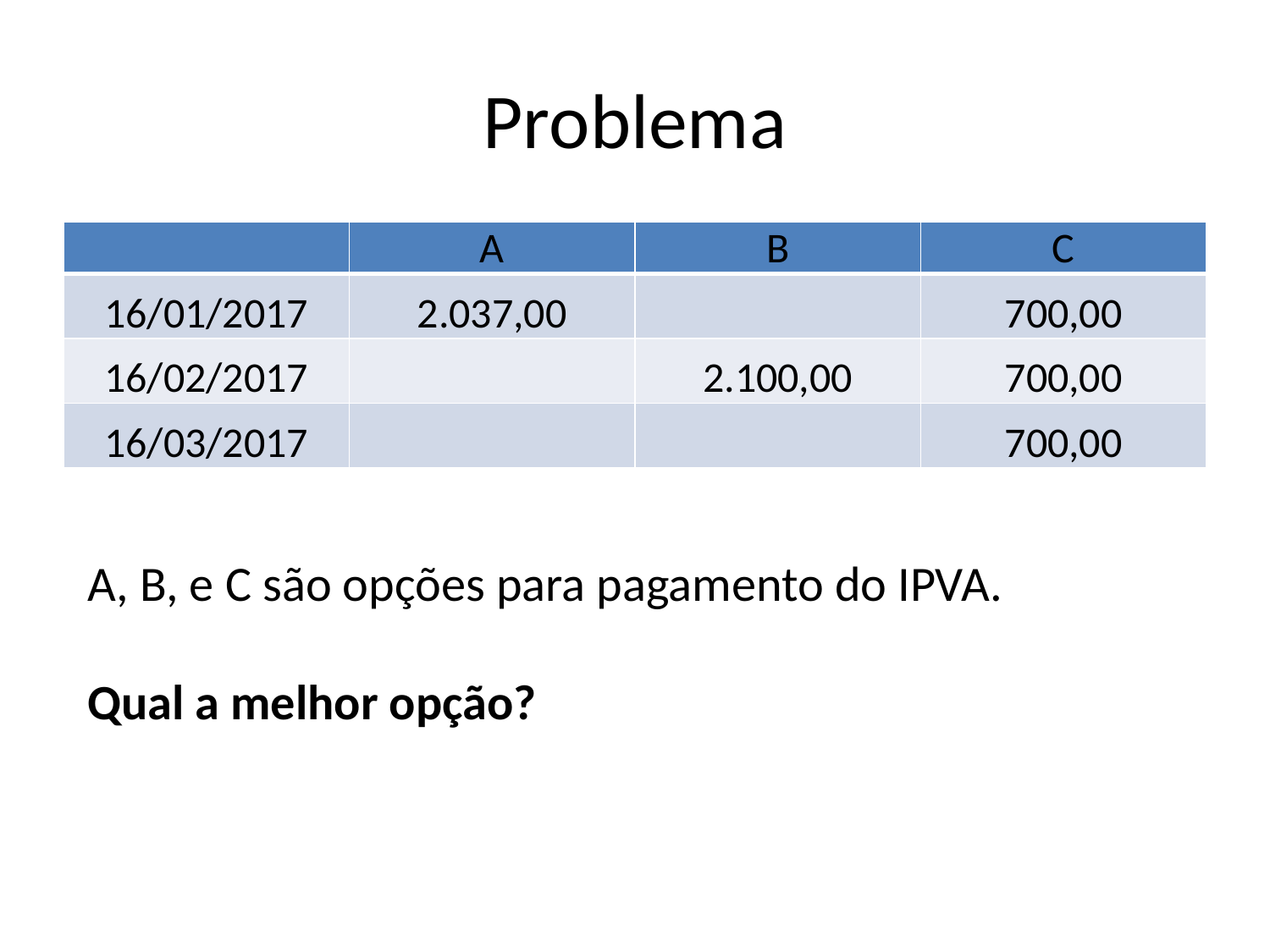

# Problema
|  | A | B | C |
| --- | --- | --- | --- |
| 16/01/2017 | 2.037,00 |  | 700,00 |
| 16/02/2017 |  | 2.100,00 | 700,00 |
| 16/03/2017 |  |  | 700,00 |
A, B, e C são opções para pagamento do IPVA.

Qual a melhor opção?